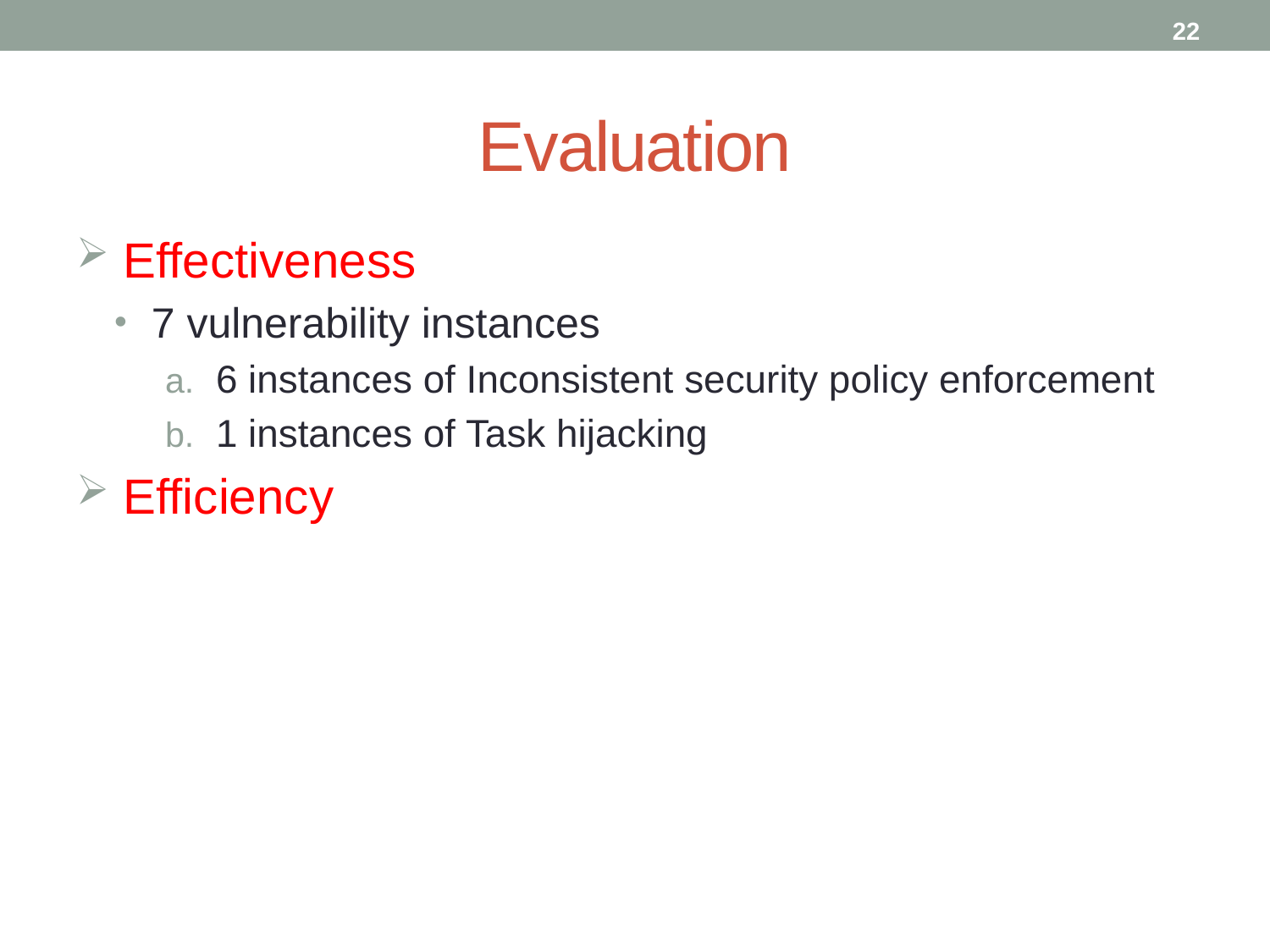

22
# Evaluation
 Effectiveness
 7 vulnerability instances
6 instances of Inconsistent security policy enforcement
1 instances of Task hijacking
 Efficiency